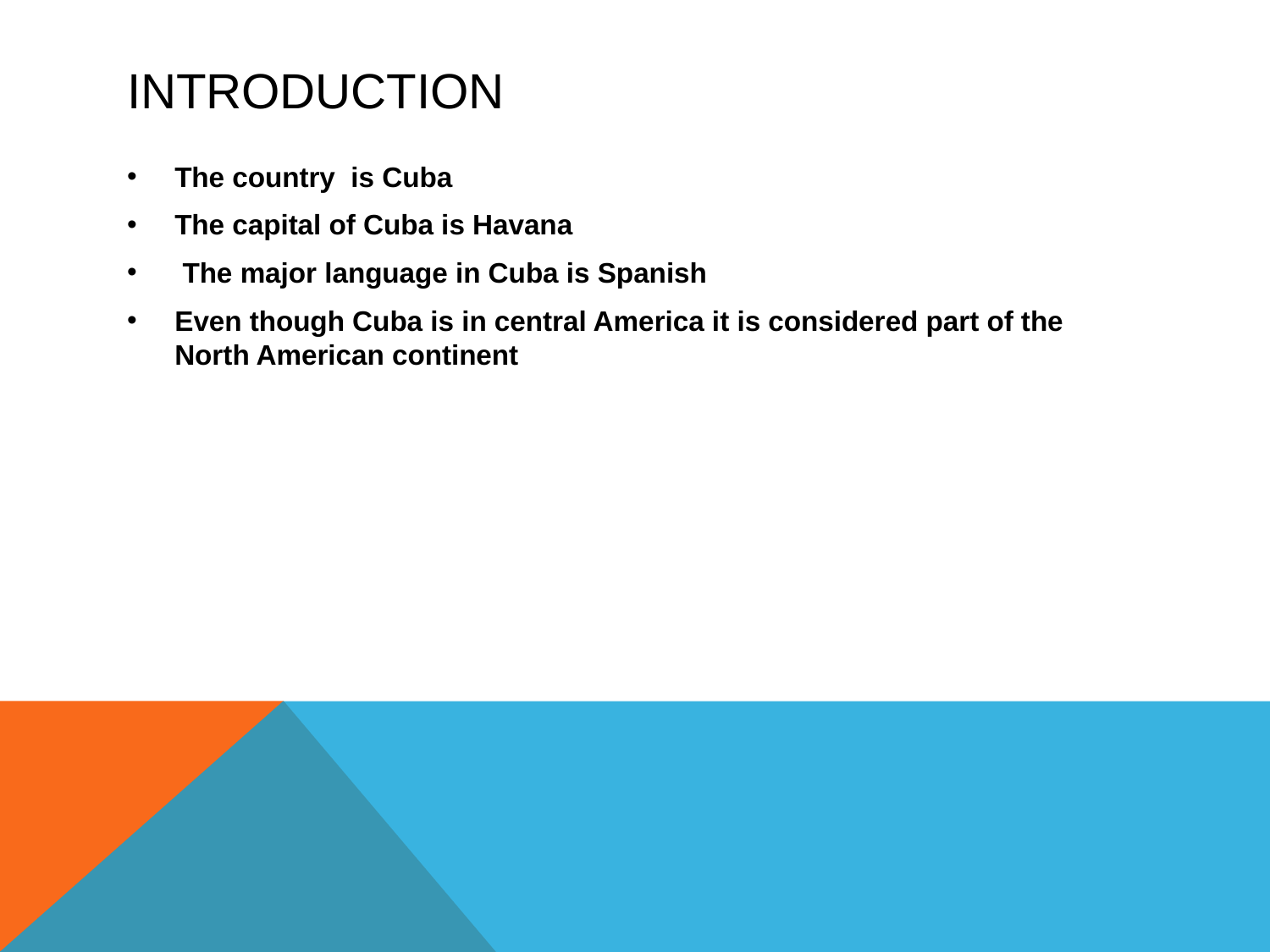

# Introduction
The country  is Cuba
The capital of Cuba is Havana
 The major language in Cuba is Spanish
Even though Cuba is in central America it is considered part of the North American continent